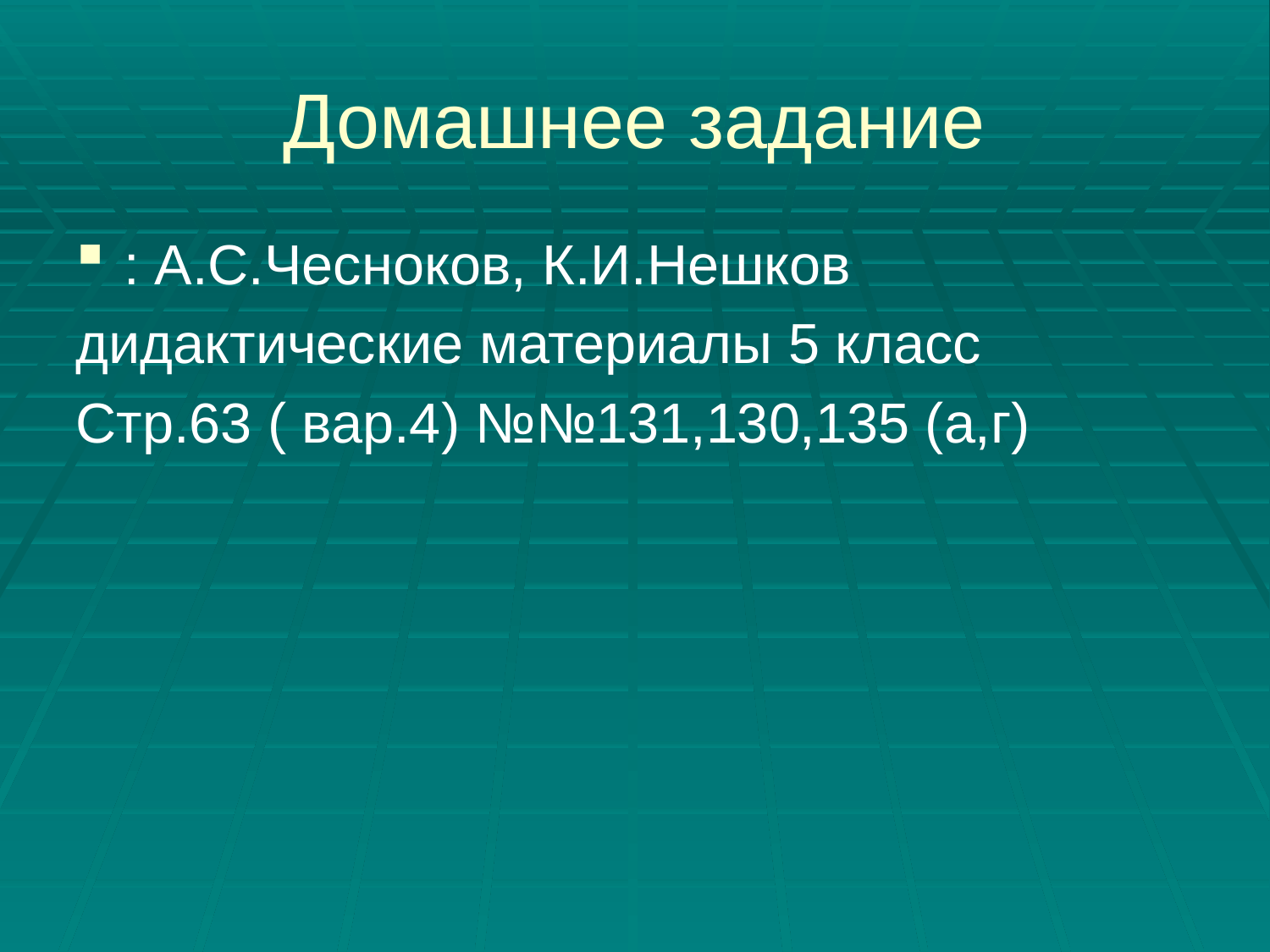

# Домашнее задание
: А.С.Чесноков, К.И.Нешков
дидактические материалы 5 класс
Стр.63 ( вар.4) №№131,130,135 (а,г)